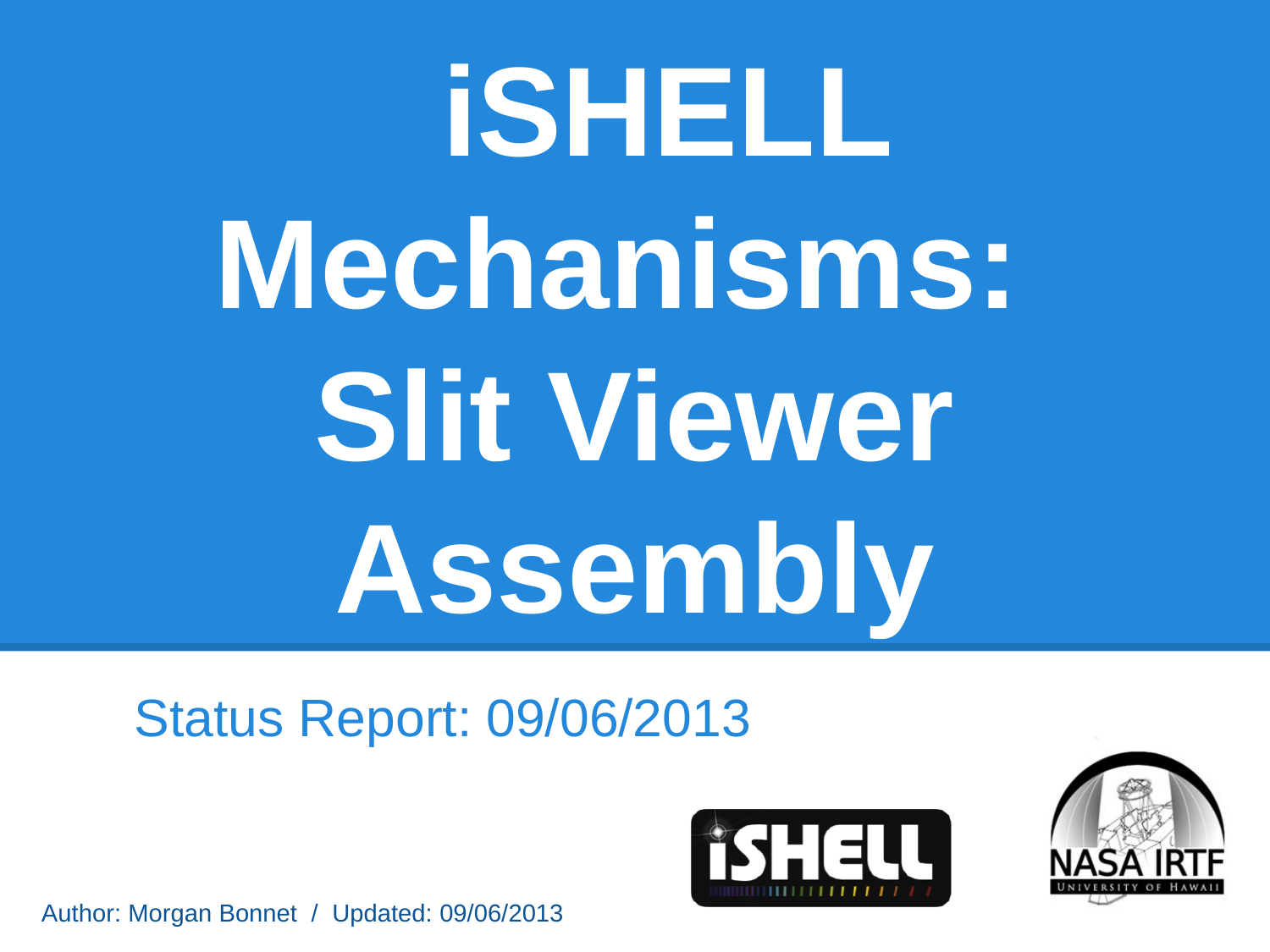

# iSHELL Mechanisms:  Slit Viewer Assembly
Status Report: 09/06/2013

Author: Morgan Bonnet  /  Updated: 09/06/2013